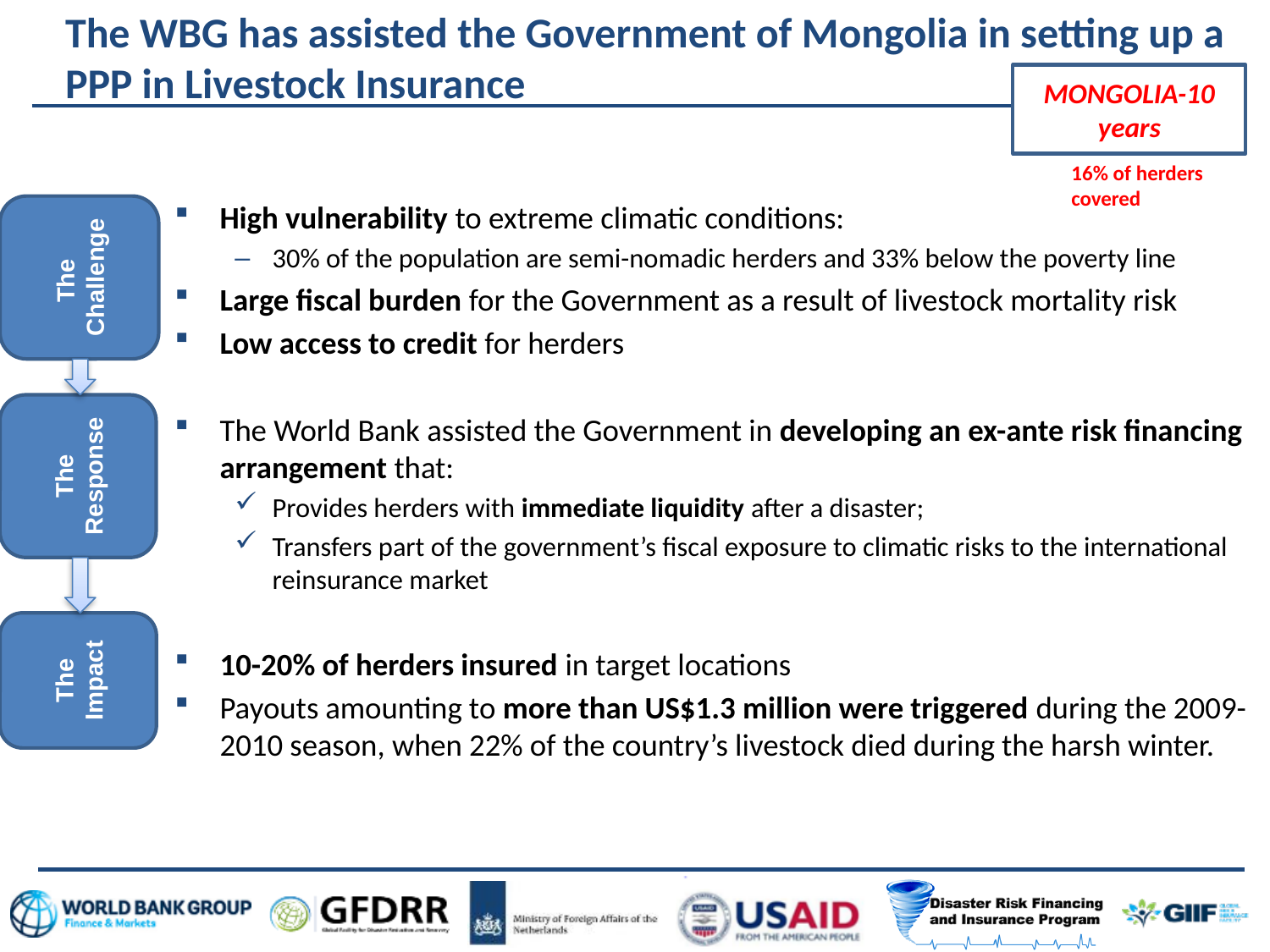

The WBG has assisted the Government of Mongolia in setting up a PPP in Livestock Insurance
MONGOLIA-10 years
16% of herders covered
High vulnerability to extreme climatic conditions:
30% of the population are semi-nomadic herders and 33% below the poverty line
Large fiscal burden for the Government as a result of livestock mortality risk
Low access to credit for herders

The World Bank assisted the Government in developing an ex-ante risk financing arrangement that:
Provides herders with immediate liquidity after a disaster;
Transfers part of the government’s fiscal exposure to climatic risks to the international reinsurance market

10-20% of herders insured in target locations
Payouts amounting to more than US$1.3 million were triggered during the 2009-2010 season, when 22% of the country’s livestock died during the harsh winter.

The  Challenge

The Response

The Impact